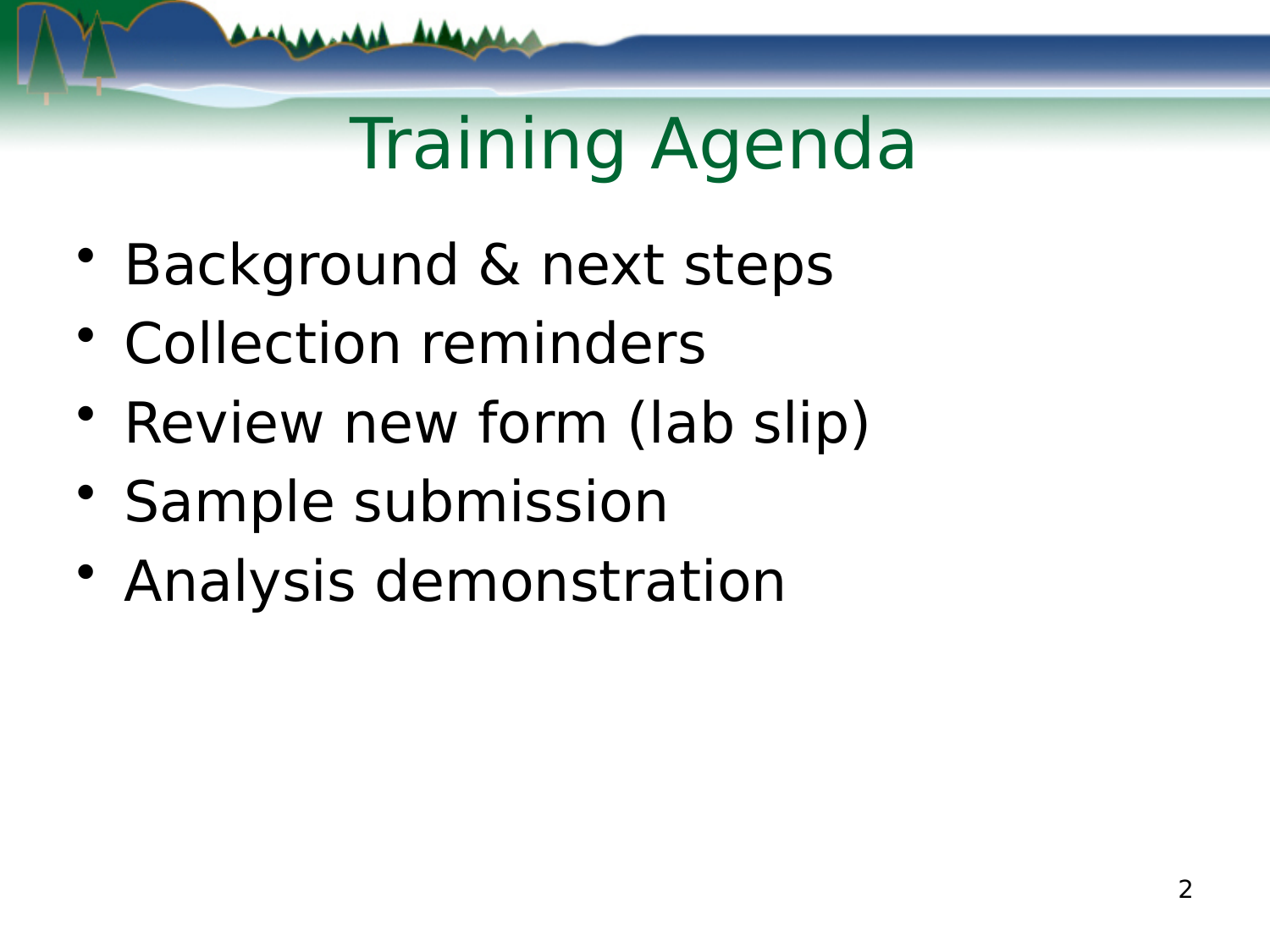

# Training Agenda
Background & next steps
Collection reminders
Review new form (lab slip)
Sample submission
Analysis demonstration
2